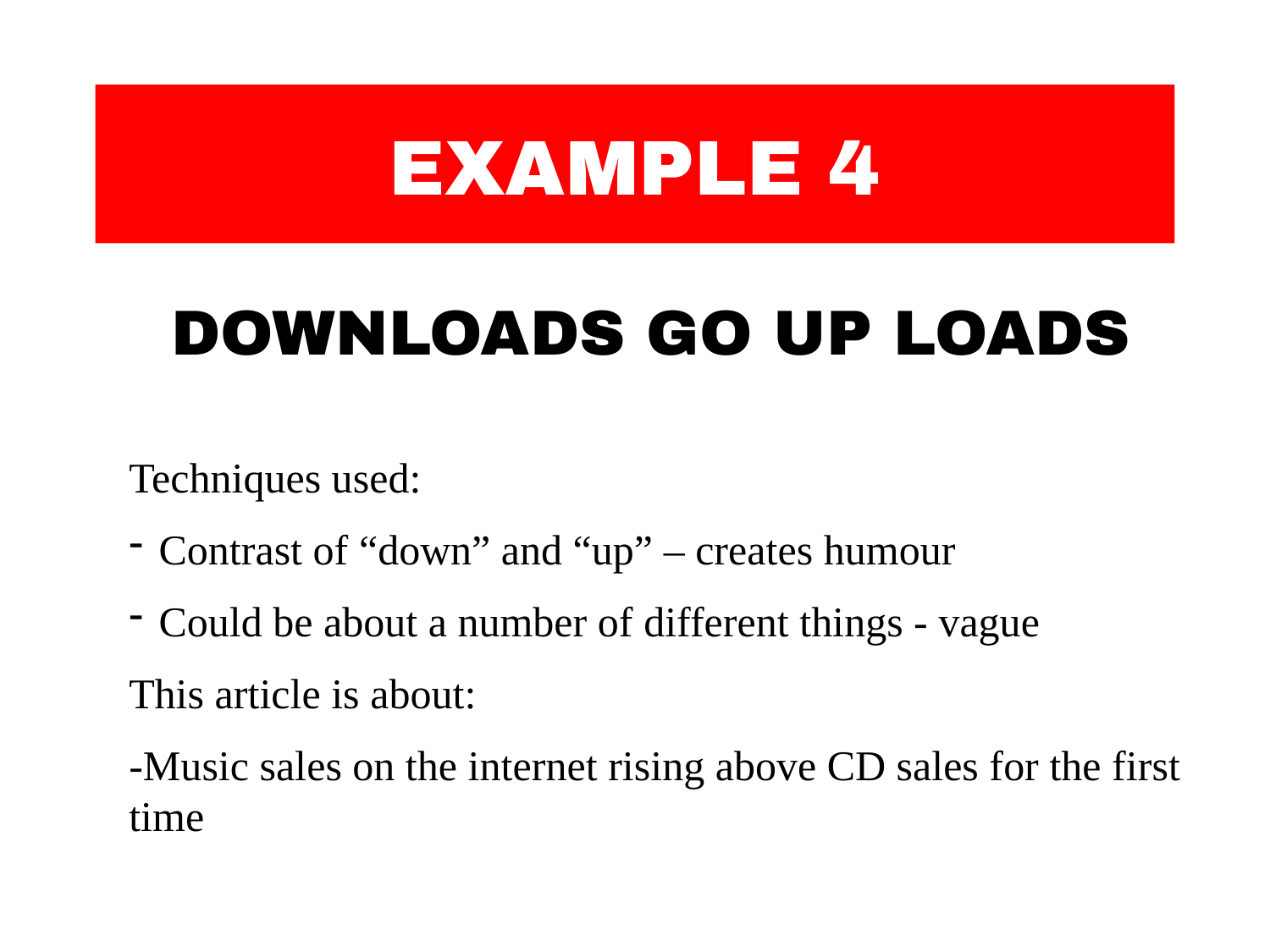

# EXAMPLE 4
DOWNLOADS GO UP LOADS
Techniques used:
Contrast of “down” and “up” – creates humour
Could be about a number of different things - vague
This article is about:
-Music sales on the internet rising above CD sales for the first time